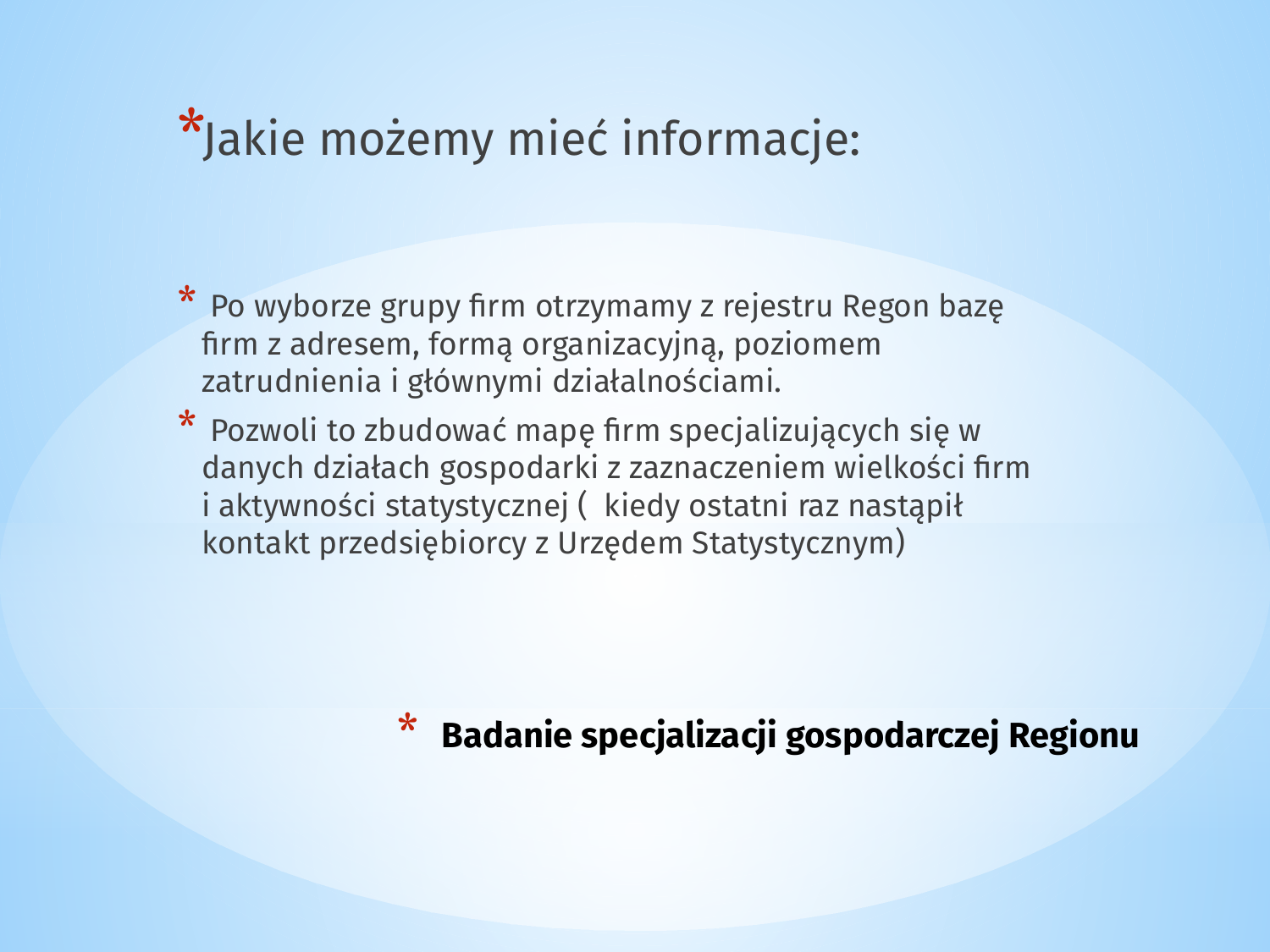

Jakie możemy mieć informacje:

 Po wyborze grupy firm otrzymamy z rejestru Regon bazę firm z adresem, formą organizacyjną, poziomem zatrudnienia i głównymi działalnościami.
 Pozwoli to zbudować mapę firm specjalizujących się w danych działach gospodarki z zaznaczeniem wielkości firm i aktywności statystycznej (  kiedy ostatni raz nastąpił kontakt przedsiębiorcy z Urzędem Statystycznym)

# Badanie specjalizacji gospodarczej Regionu